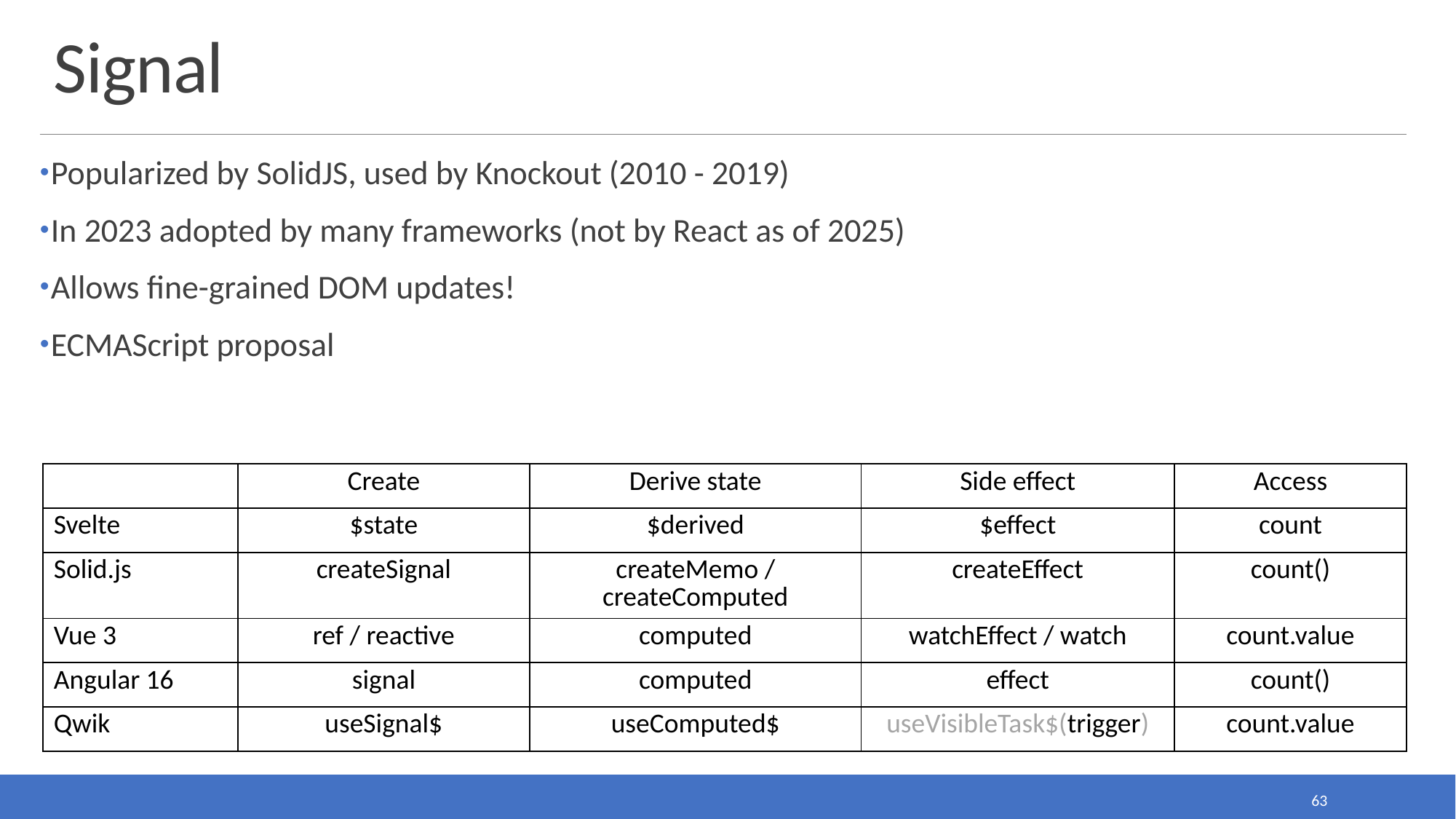

# Signal
Popularized by SolidJS, used by Knockout (2010 - 2019)
In 2023 adopted by many frameworks (not by React as of 2025)
Allows fine-grained DOM updates!
ECMAScript proposal
|  | Create | Derive state | Side effect | Access |
| --- | --- | --- | --- | --- |
| Svelte | $state | $derived | $effect | count |
| Solid.js | createSignal | createMemo / createComputed | createEffect | count() |
| Vue 3 | ref / reactive | computed | watchEffect / watch | count.value |
| Angular 16 | signal | computed | effect | count() |
| Qwik | useSignal$ | useComputed$ | useVisibleTask$(trigger) | count.value |
63